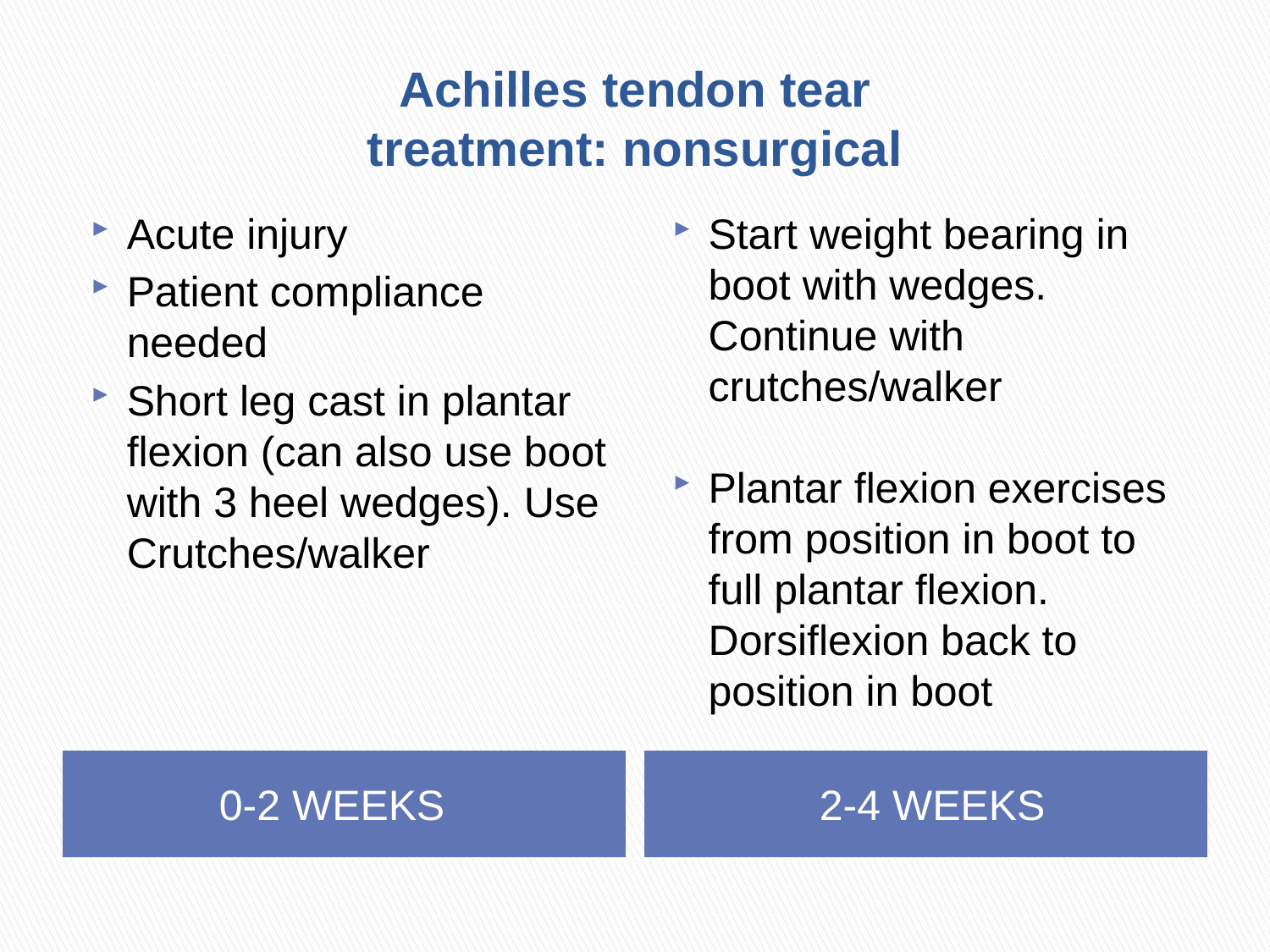

# Achilles tendon tear treatment: nonsurgical
Acute injury
Patient compliance needed
Short leg cast in plantar flexion (can also use boot with 3 heel wedges). Use Crutches/walker

Start weight bearing in boot with wedges. Continue with crutches/walker

Plantar flexion exercises from position in boot to full plantar flexion. Dorsiflexion back to position in boot
           0-2 WEEKS
2-4 WEEKS